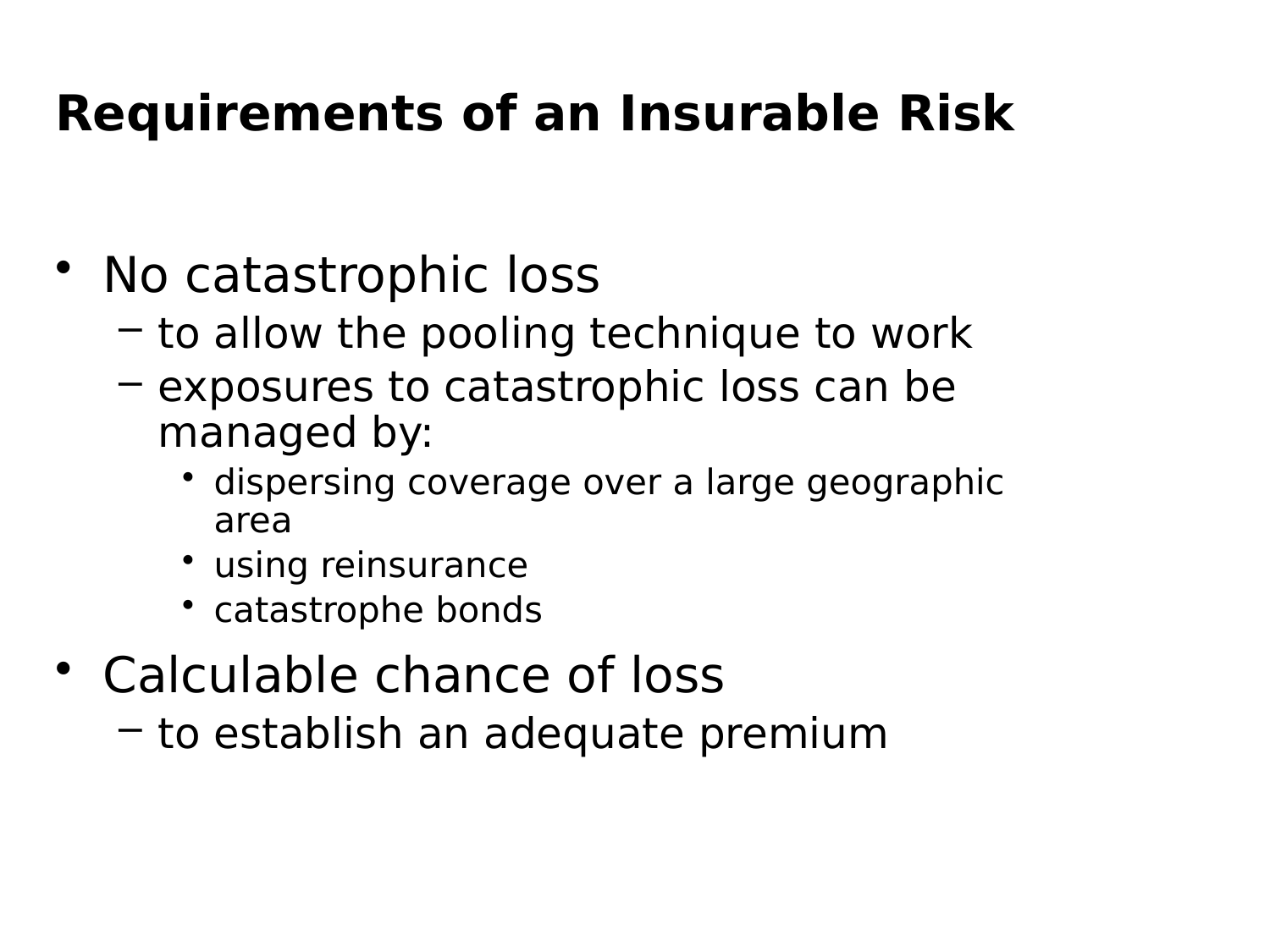

Requirements of an Insurable Risk
No catastrophic loss
to allow the pooling technique to work
exposures to catastrophic loss can be managed by:
dispersing coverage over a large geographic area
using reinsurance
catastrophe bonds
Calculable chance of loss
to establish an adequate premium